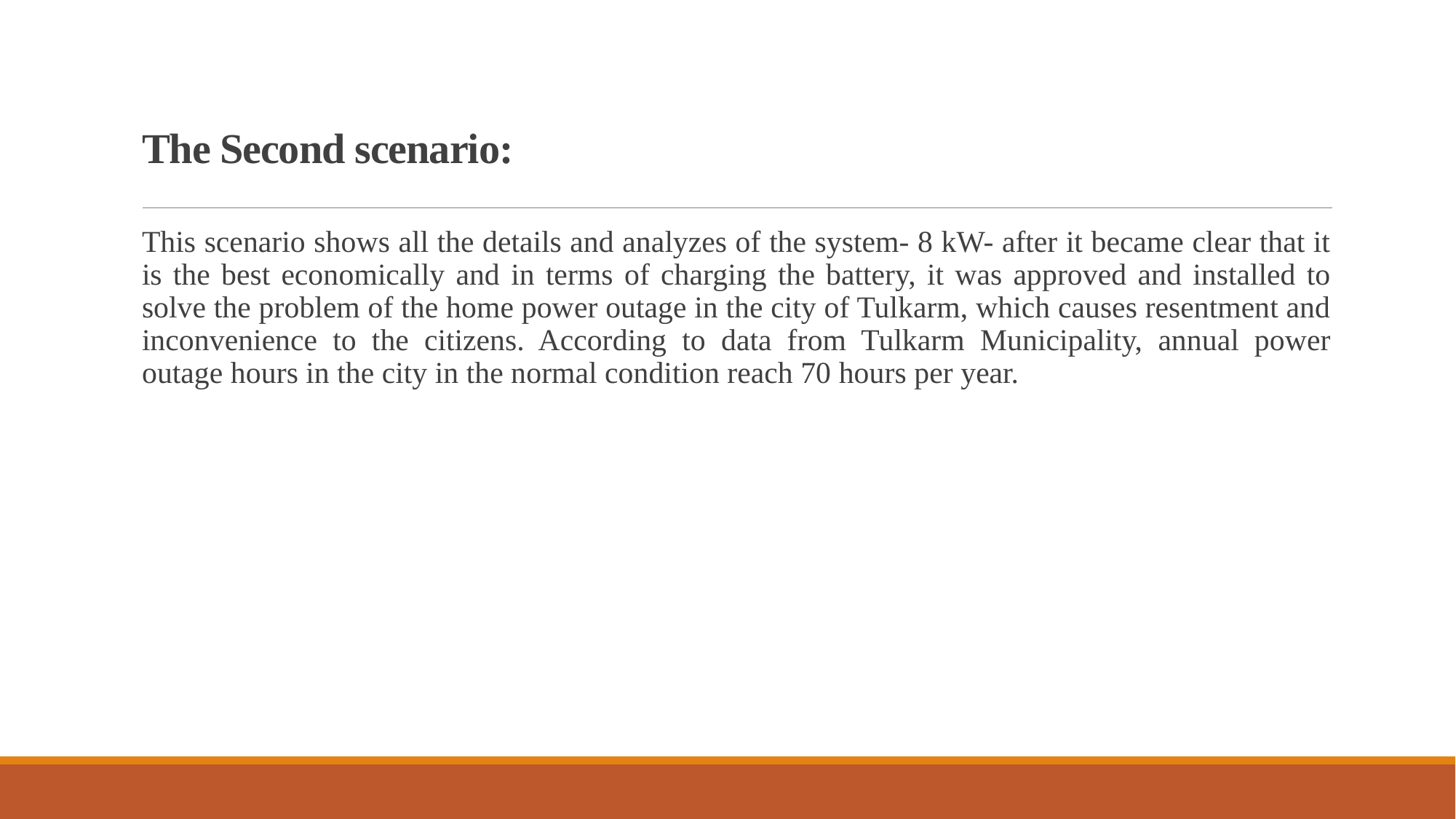

# The Second scenario:
This scenario shows all the details and analyzes of the system- 8 kW- after it became clear that it is the best economically and in terms of charging the battery, it was approved and installed to solve the problem of the home power outage in the city of Tulkarm, which causes resentment and inconvenience to the citizens. According to data from Tulkarm Municipality, annual power outage hours in the city in the normal condition reach 70 hours per year.